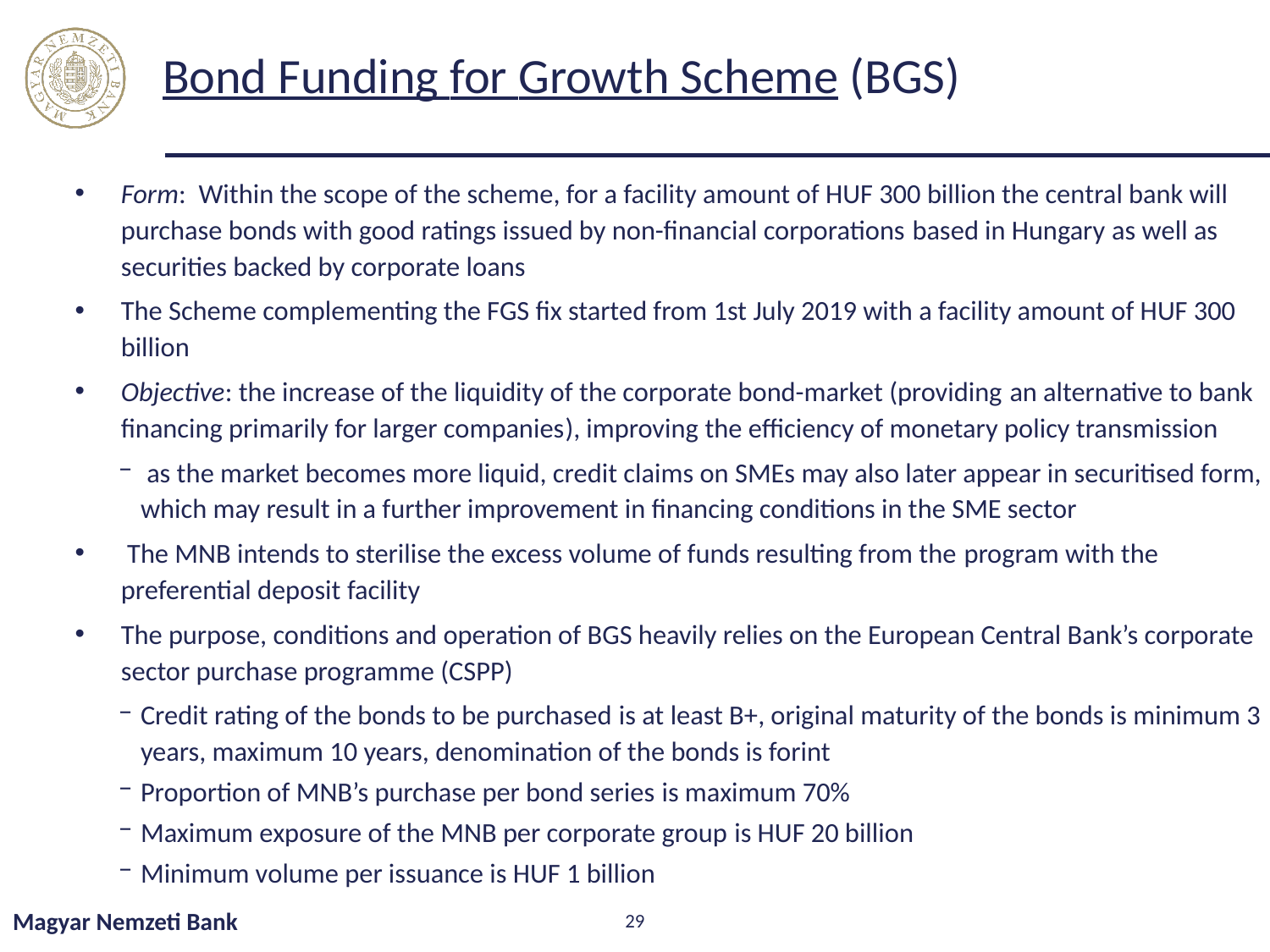

# Bond Funding for Growth Scheme (BGS)
Form:  Within the scope of the scheme, for a facility amount of HUF 300 billion the central bank will purchase bonds with good ratings issued by non-financial corporations based in Hungary as well as securities backed by corporate loans
The Scheme complementing the FGS fix started from 1st July 2019 with a facility amount of HUF 300 billion
Objective: the increase of the liquidity of the corporate bond-market (providing an alternative to bank financing primarily for larger companies), improving the efficiency of monetary policy transmission
 as the market becomes more liquid, credit claims on SMEs may also later appear in securitised form, which may result in a further improvement in financing conditions in the SME sector
 The MNB intends to sterilise the excess volume of funds resulting from the program with the preferential deposit facility
The purpose, conditions and operation of BGS heavily relies on the European Central Bank’s corporate sector purchase programme (CSPP)
Credit rating of the bonds to be purchased is at least B+, original maturity of the bonds is minimum 3 years, maximum 10 years, denomination of the bonds is forint
Proportion of MNB’s purchase per bond series is maximum 70%
Maximum exposure of the MNB per corporate group is HUF 20 billion
Minimum volume per issuance is HUF 1 billion

Magyar Nemzeti Bank
29